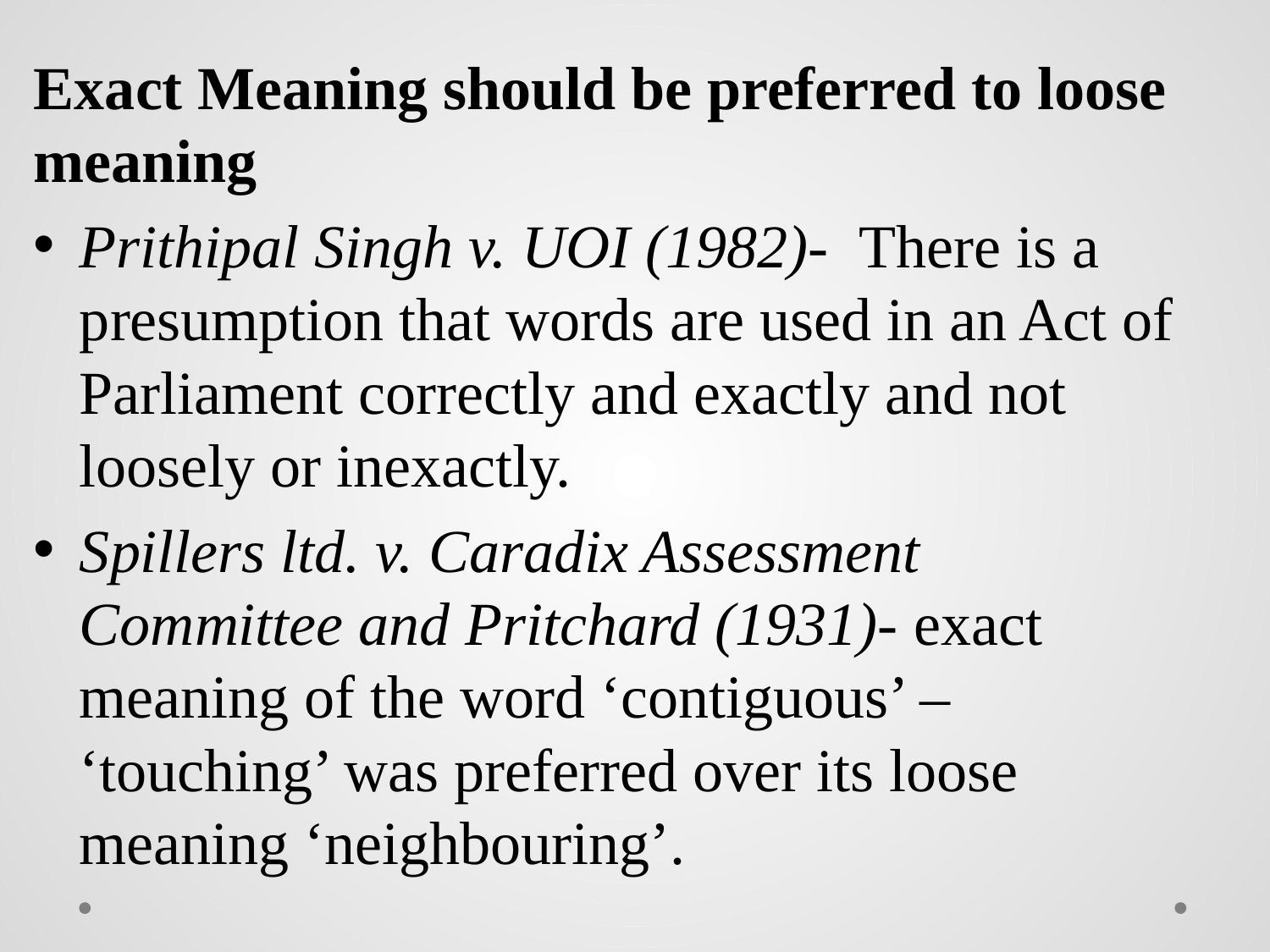

Exact Meaning should be preferred to loose meaning
Prithipal Singh v. UOI (1982)-  There is a presumption that words are used in an Act of Parliament correctly and exactly and not loosely or inexactly.
Spillers ltd. v. Caradix Assessment Committee and Pritchard (1931)- exact meaning of the word ‘contiguous’ – ‘touching’ was preferred over its loose meaning ‘neighbouring’.